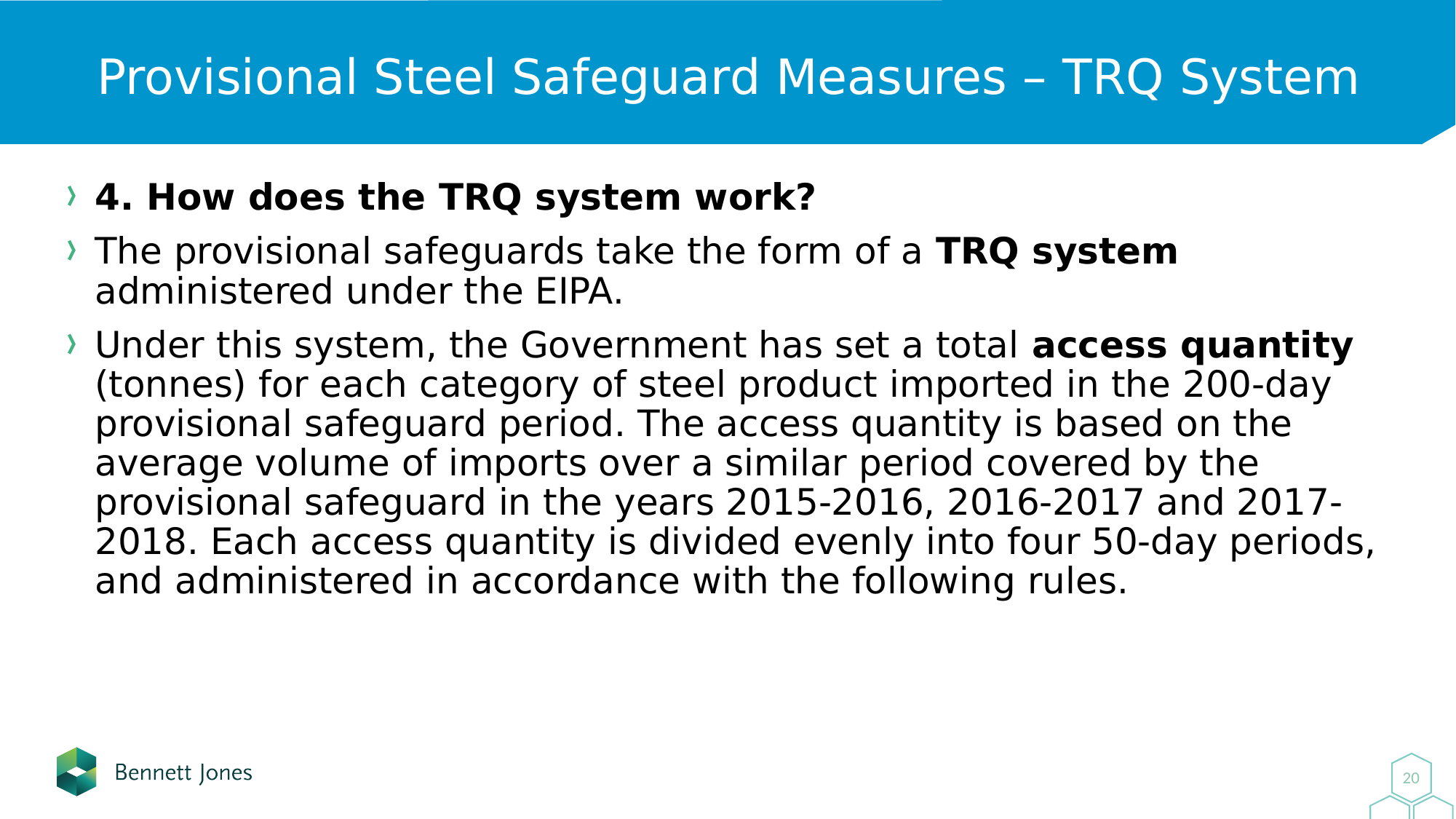

# Provisional Steel Safeguard Measures – TRQ System
4. How does the TRQ system work?
The provisional safeguards take the form of a TRQ system administered under the EIPA.
Under this system, the Government has set a total access quantity (tonnes) for each category of steel product imported in the 200-day provisional safeguard period. The access quantity is based on the average volume of imports over a similar period covered by the provisional safeguard in the years 2015-2016, 2016-2017 and 2017-2018. Each access quantity is divided evenly into four 50-day periods, and administered in accordance with the following rules.
20